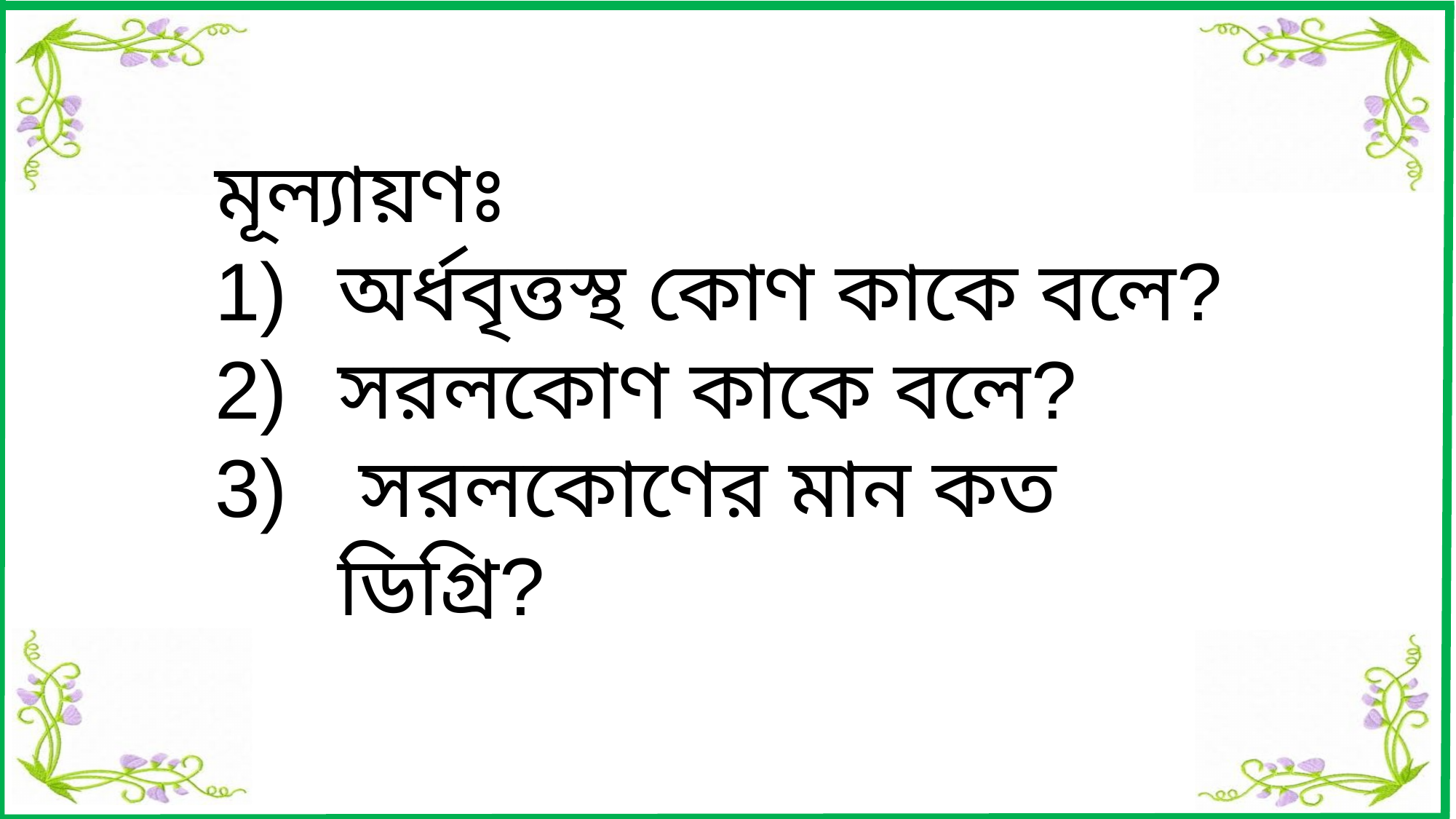

মূল্যায়ণঃ
অর্ধবৃত্তস্থ কোণ কাকে বলে?
সরলকোণ কাকে বলে?
 সরলকোণের মান কত ডিগ্রি?